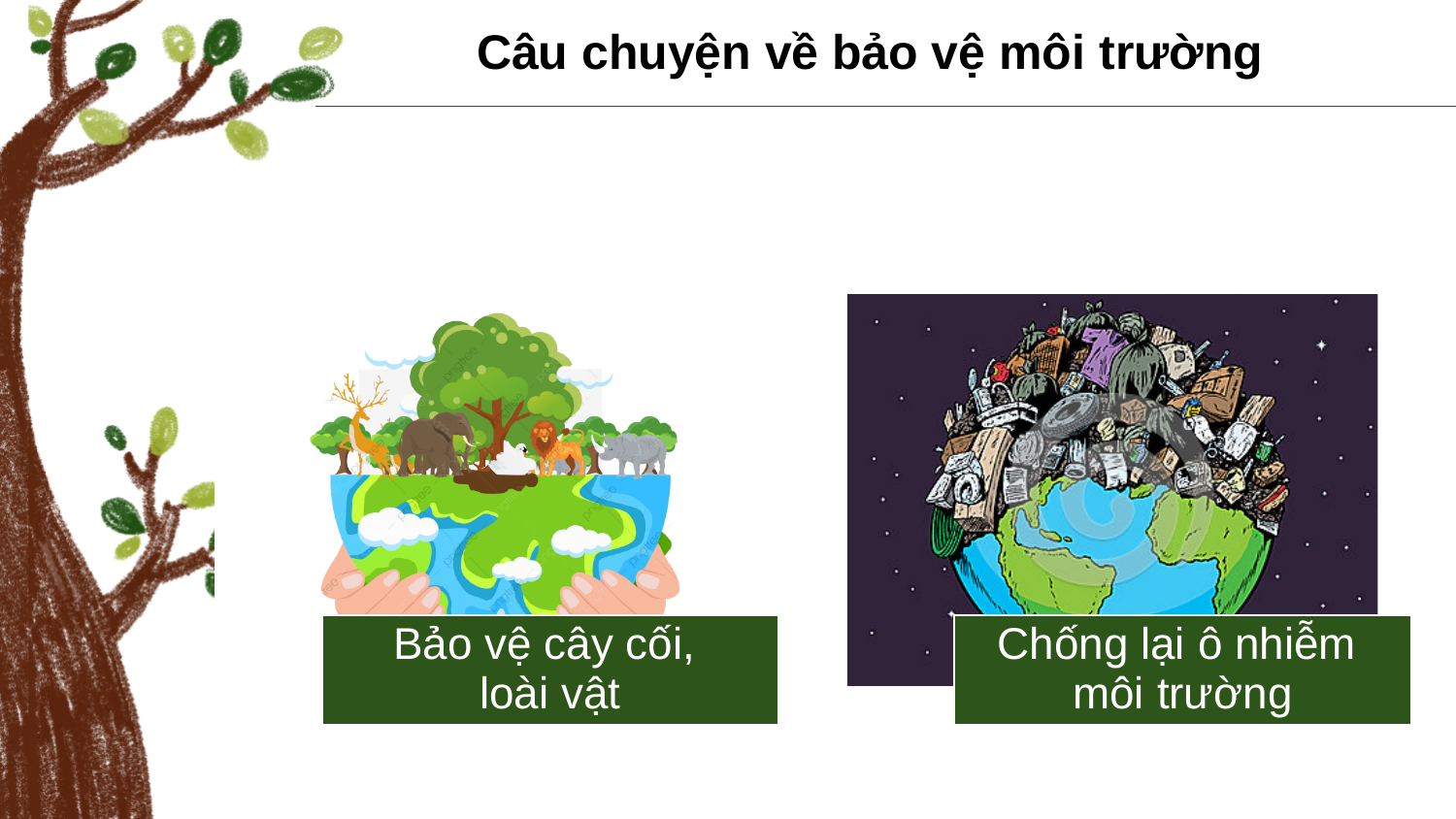

Câu chuyện về bảo vệ môi trường

Bảo vệ cây cối,
loài vật
Chống lại ô nhiễm
môi trường